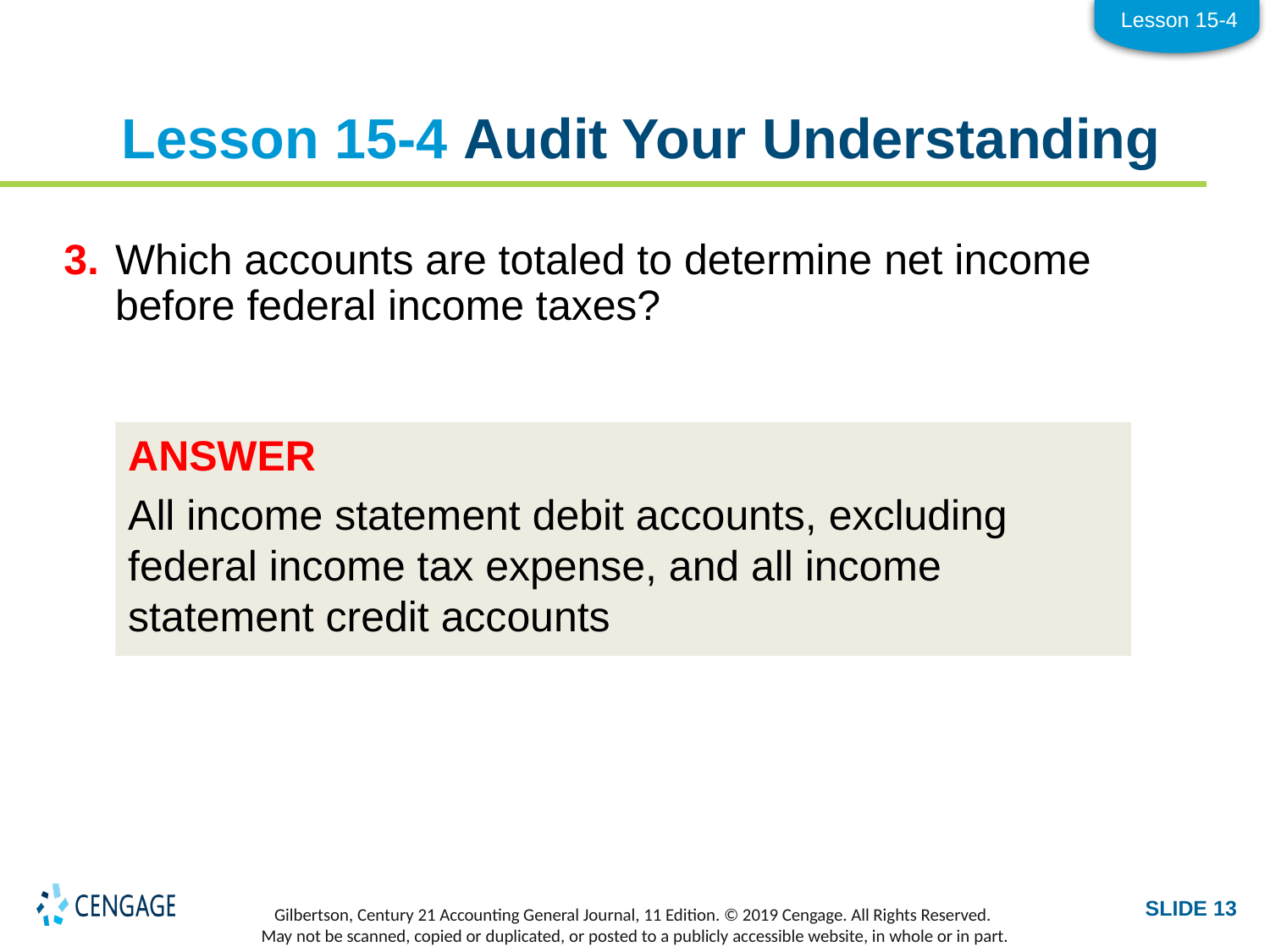

Lesson 15-4
# Lesson 15-4 Audit Your Understanding
3.	Which accounts are totaled to determine net income before federal income taxes?
ANSWER
All income statement debit accounts, excluding federal income tax expense, and all income statement credit accounts
SLIDE 13